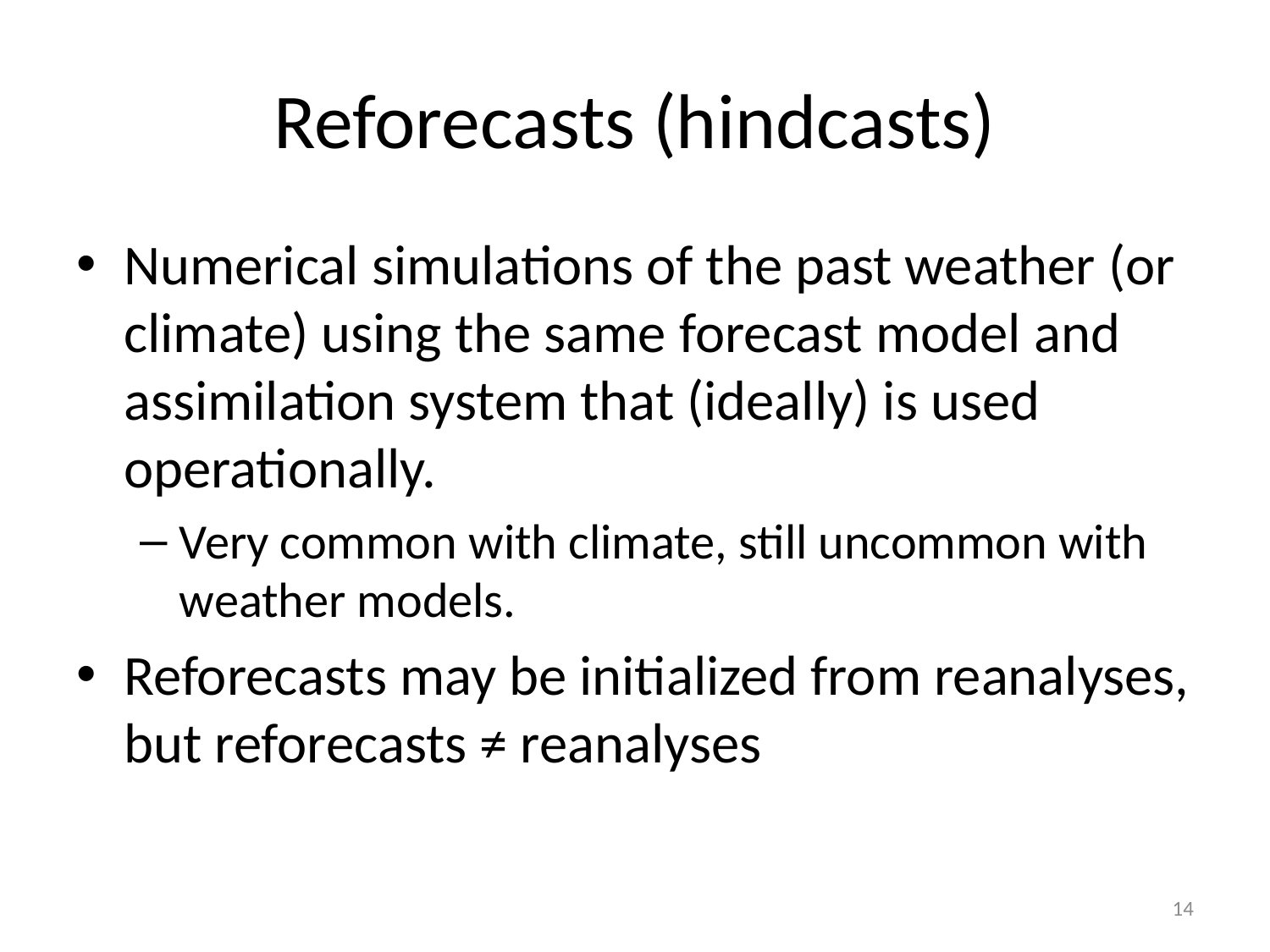

# Reforecasts (hindcasts)
Numerical simulations of the past weather (or climate) using the same forecast model and assimilation system that (ideally) is used operationally.
Very common with climate, still uncommon with weather models.
Reforecasts may be initialized from reanalyses, but reforecasts ≠ reanalyses
14